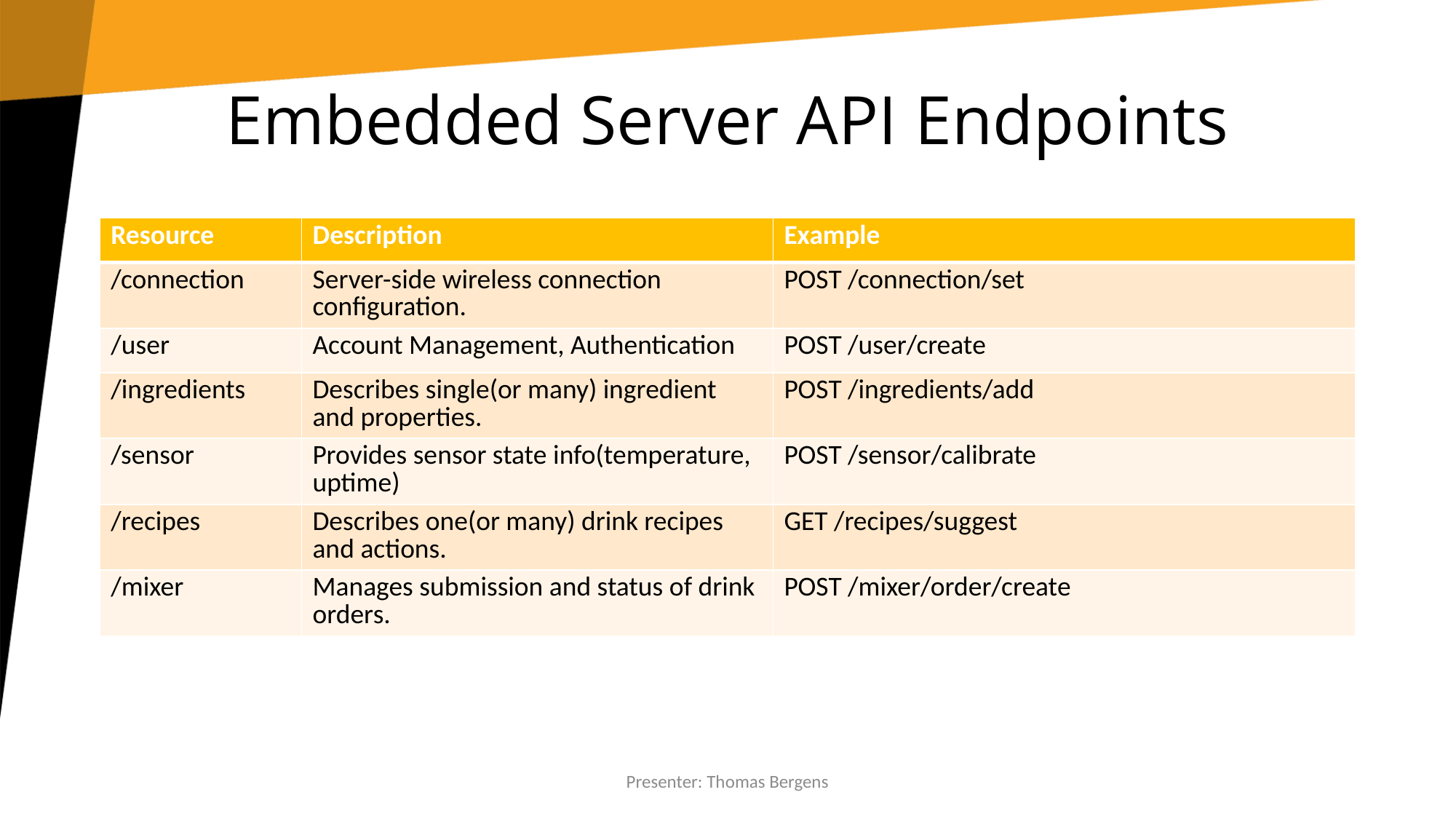

# Embedded Server API Endpoints
| Resource | Description | Example |
| --- | --- | --- |
| /connection | Server-side wireless connection configuration. | POST /connection/set |
| /user | Account Management, Authentication | POST /user/create |
| /ingredients | Describes single(or many) ingredient and properties. | POST /ingredients/add |
| /sensor | Provides sensor state info(temperature, uptime) | POST /sensor/calibrate |
| /recipes | Describes one(or many) drink recipes and actions. | GET /recipes/suggest |
| /mixer | Manages submission and status of drink orders. | POST /mixer/order/create |
Presenter: Thomas Bergens